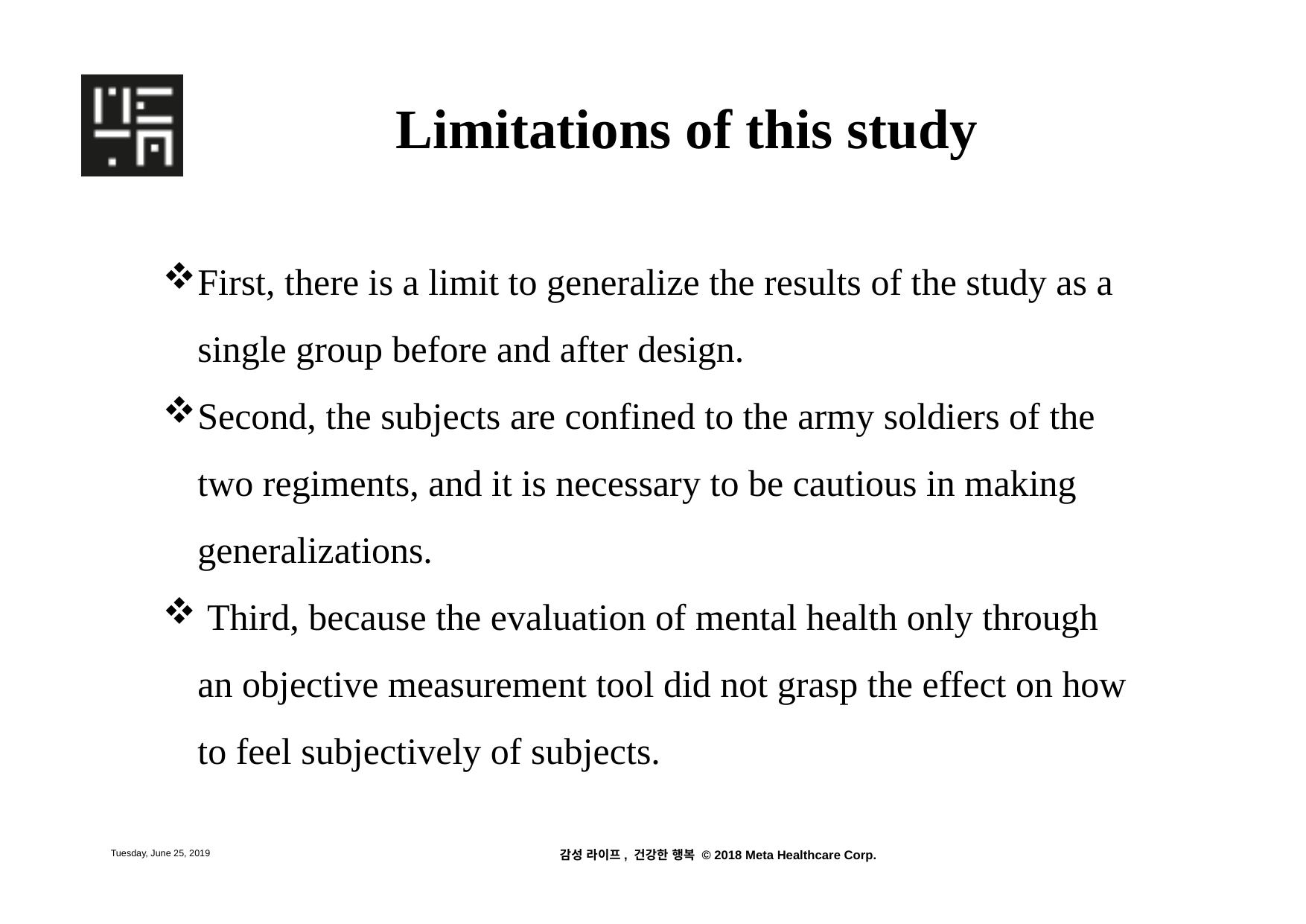

Limitations of this study
First, there is a limit to generalize the results of the study as a single group before and after design.
Second, the subjects are confined to the army soldiers of the two regiments, and it is necessary to be cautious in making generalizations.
 Third, because the evaluation of mental health only through an objective measurement tool did not grasp the effect on how to feel subjectively of subjects.
Tuesday, June 25, 2019